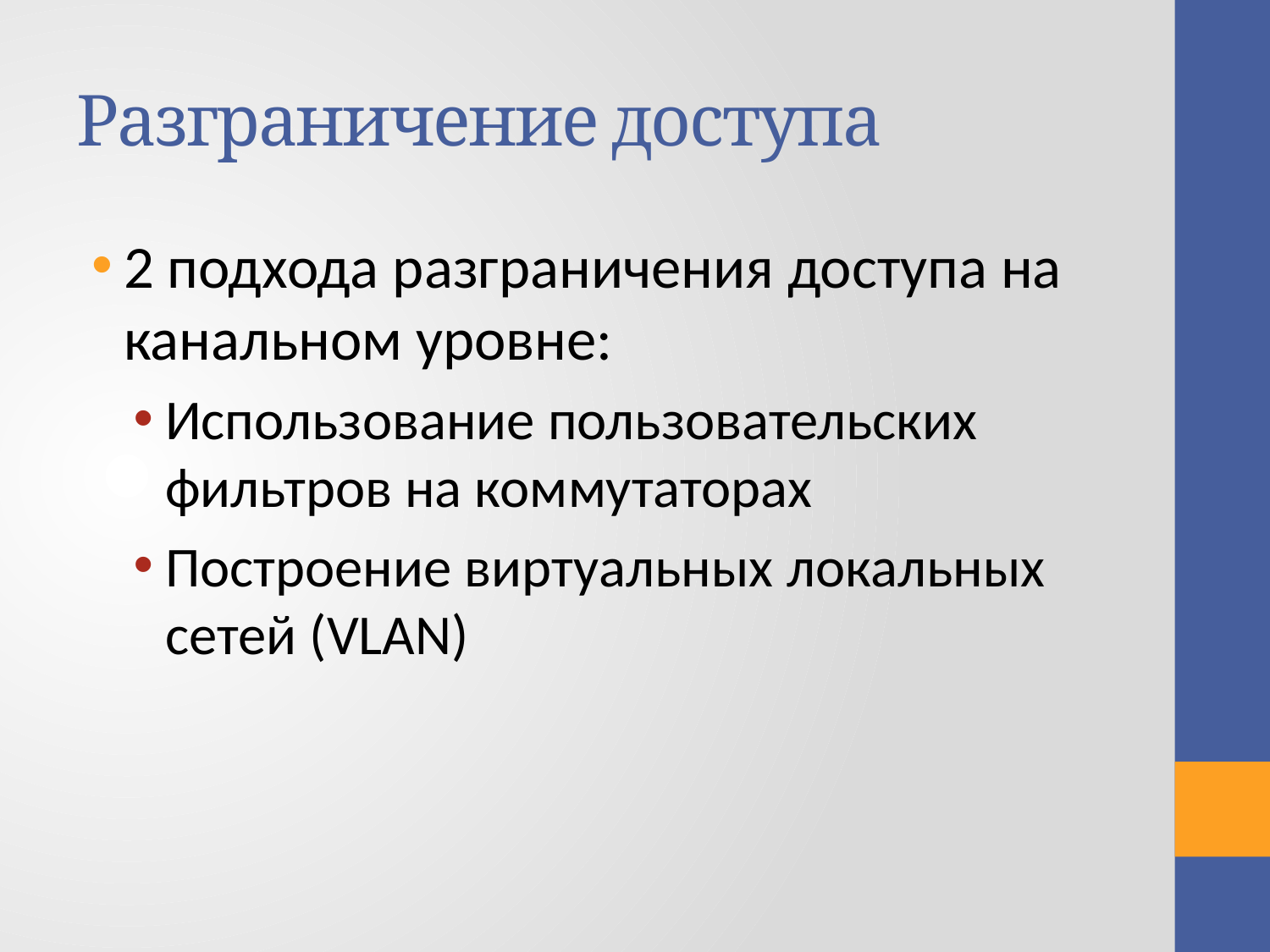

# Разграничение доступа
2 подхода разграничения доступа на канальном уровне:
Использование пользовательских фильтров на коммутаторах
Построение виртуальных локальных сетей (VLAN)